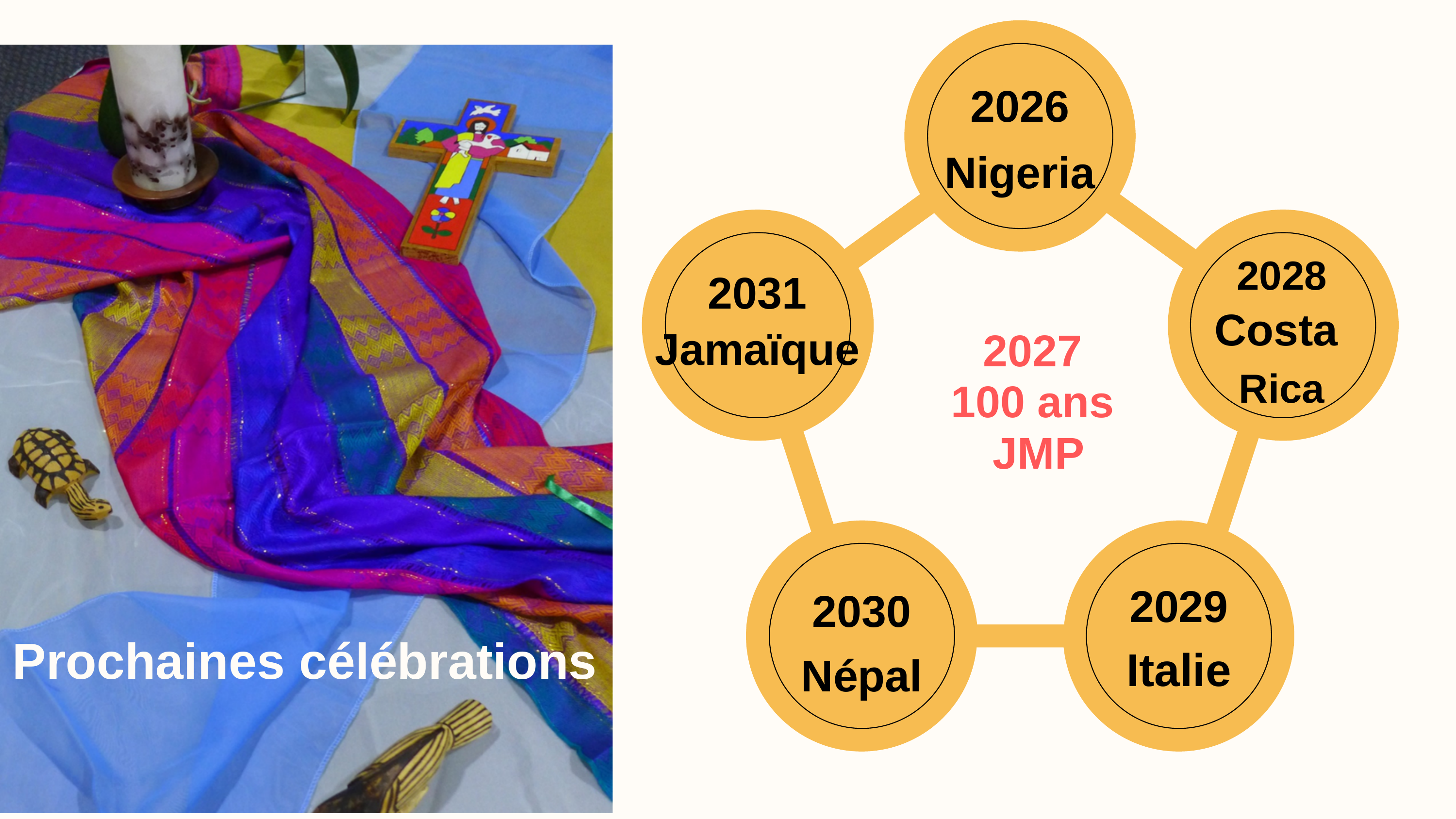

2026
Nigeria
2028
Costa
Rica
2031
Jamaïque
2027
100 ans
 JMP

2029
Italie
2030
Népal
Prochaines célébrations